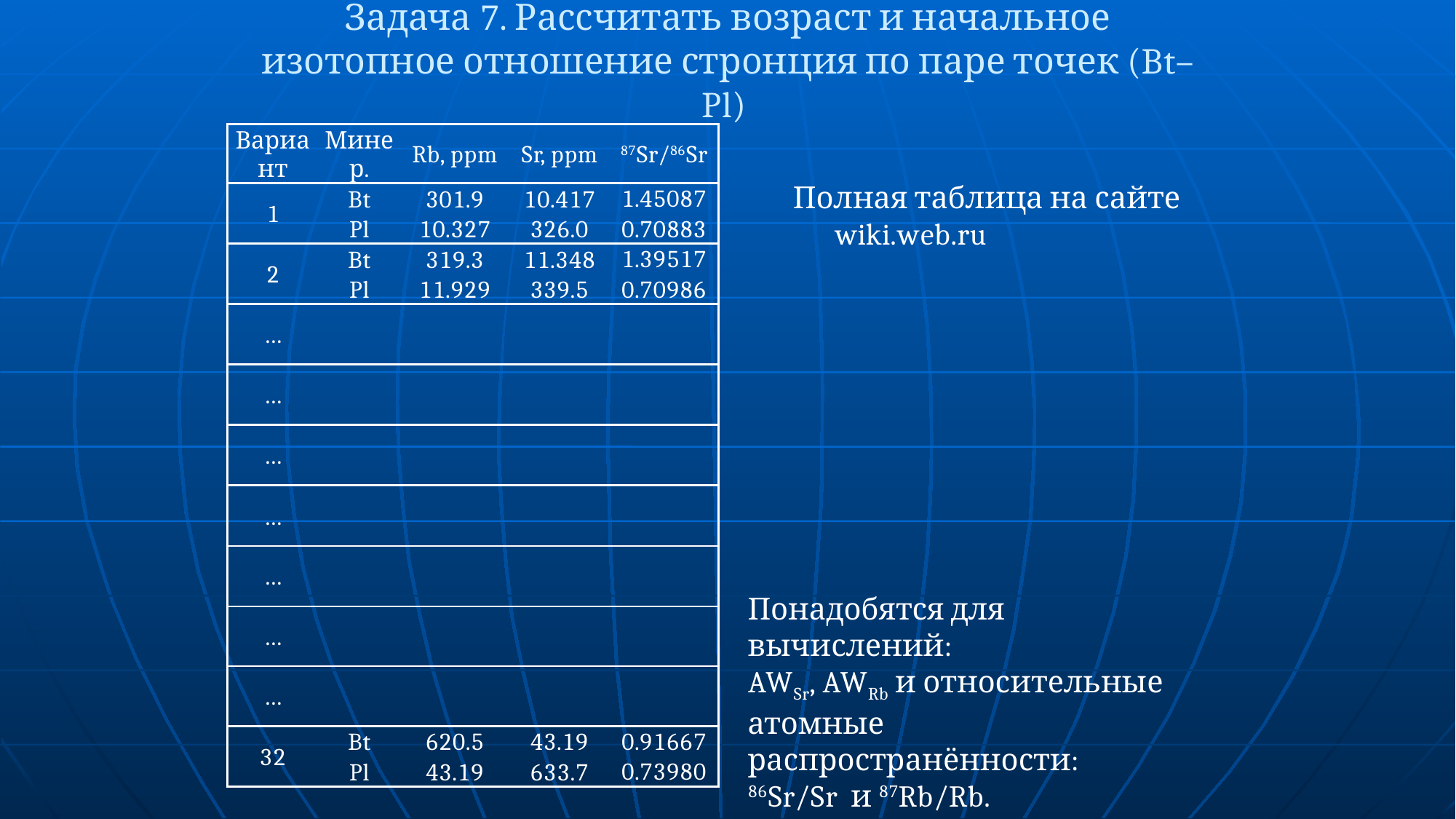

# Задача 7. Рассчитать возраст и начальное изотопное отношение стронция по паре точек (Bt–Pl)
| Вариант | Минер. | Rb, ppm | Sr, ppm | 87Sr/86Sr |
| --- | --- | --- | --- | --- |
| 1 | Bt | 301.9 | 10.417 | 1.45087 |
|  | Pl | 10.327 | 326.0 | 0.70883 |
| 2 | Bt | 319.3 | 11.348 | 1.39517 |
|  | Pl | 11.929 | 339.5 | 0.70986 |
| … |  |  |  |  |
|  |  |  |  |  |
| … |  |  |  |  |
|  |  |  |  |  |
| … |  |  |  |  |
|  |  |  |  |  |
| … |  |  |  |  |
|  |  |  |  |  |
| … |  |  |  |  |
|  |  |  |  |  |
| … |  |  |  |  |
|  |  |  |  |  |
| … |  |  |  |  |
|  |  |  |  |  |
| 32 | Bt | 620.5 | 43.19 | 0.91667 |
|  | Pl | 43.19 | 633.7 | 0.73980 |
Полная таблица на сайте wiki.web.ru
Понадобятся для вычислений:
AWSr, AWRb и относительные атомные распространённости:
86Sr/Sr  и 87Rb/Rb.